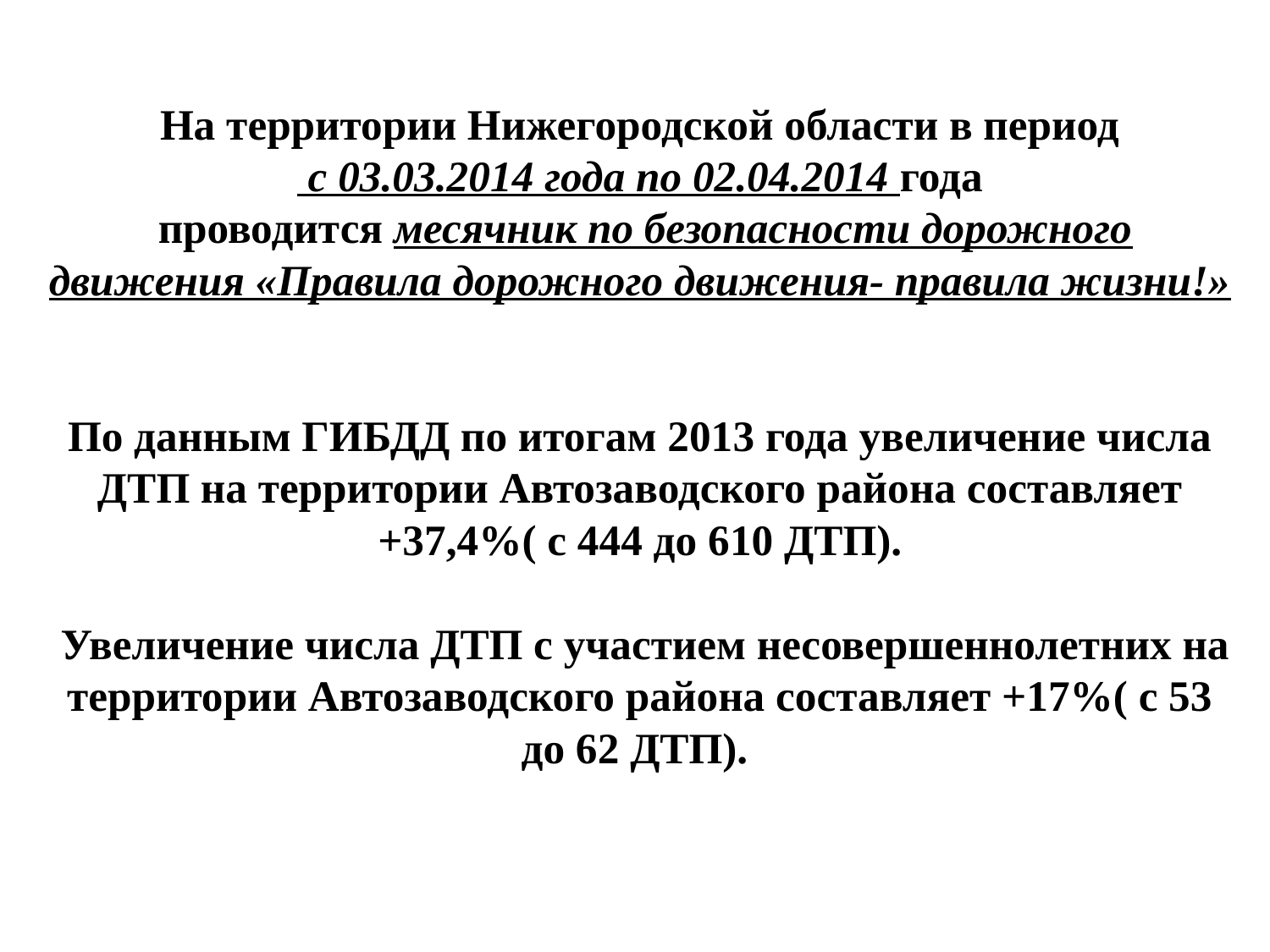

На территории Нижегородской области в период
 с 03.03.2014 года по 02.04.2014 года
 проводится месячник по безопасности дорожного движения «Правила дорожного движения- правила жизни!»
По данным ГИБДД по итогам 2013 года увеличение числа ДТП на территории Автозаводского района составляет +37,4%( с 444 до 610 ДТП).
 Увеличение числа ДТП с участием несовершеннолетних на территории Автозаводского района составляет +17%( с 53 до 62 ДТП).